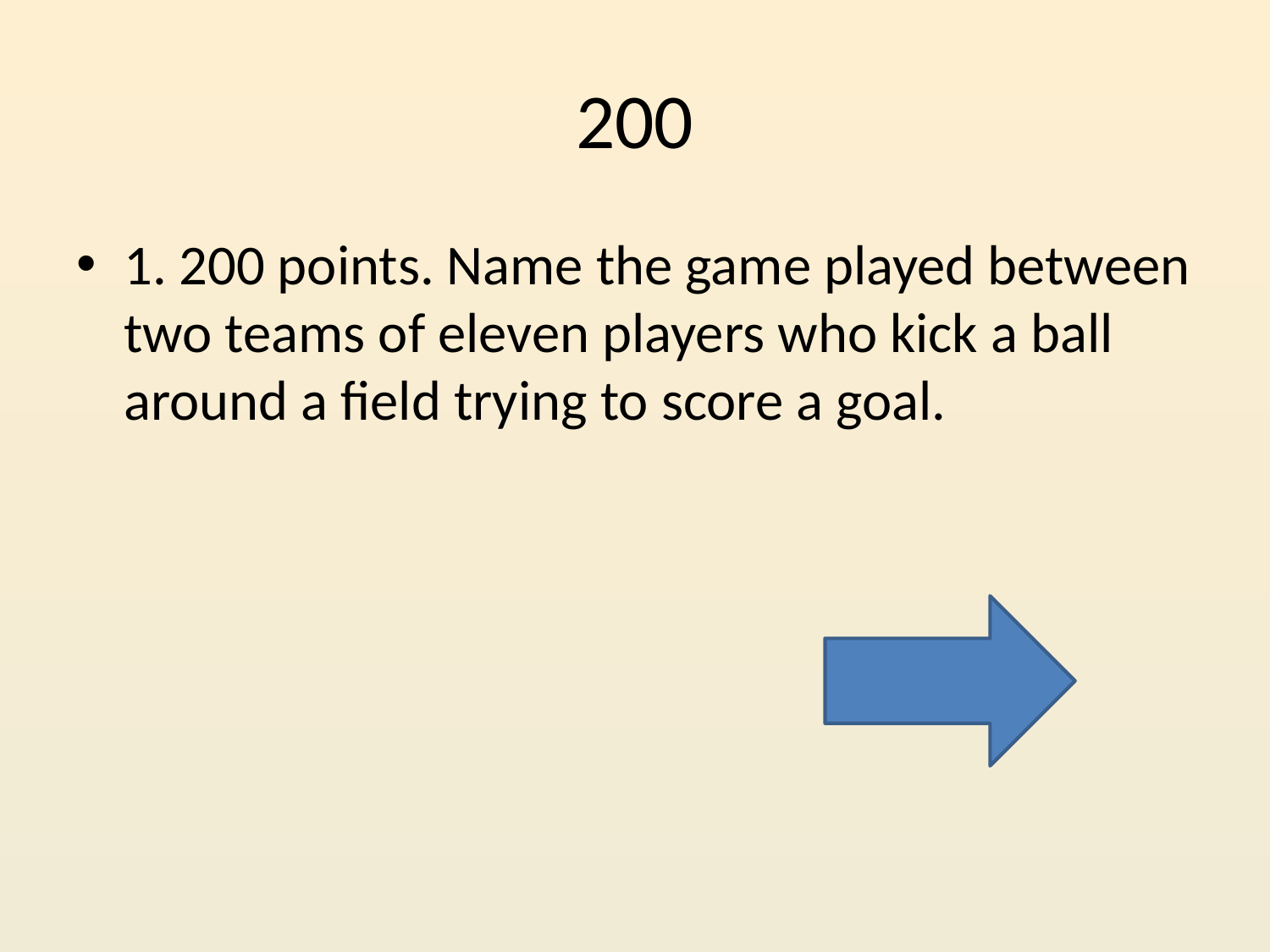

# 200
1. 200 points. Name the game played between two teams of eleven players who kick a ball around a field trying to score a goal.